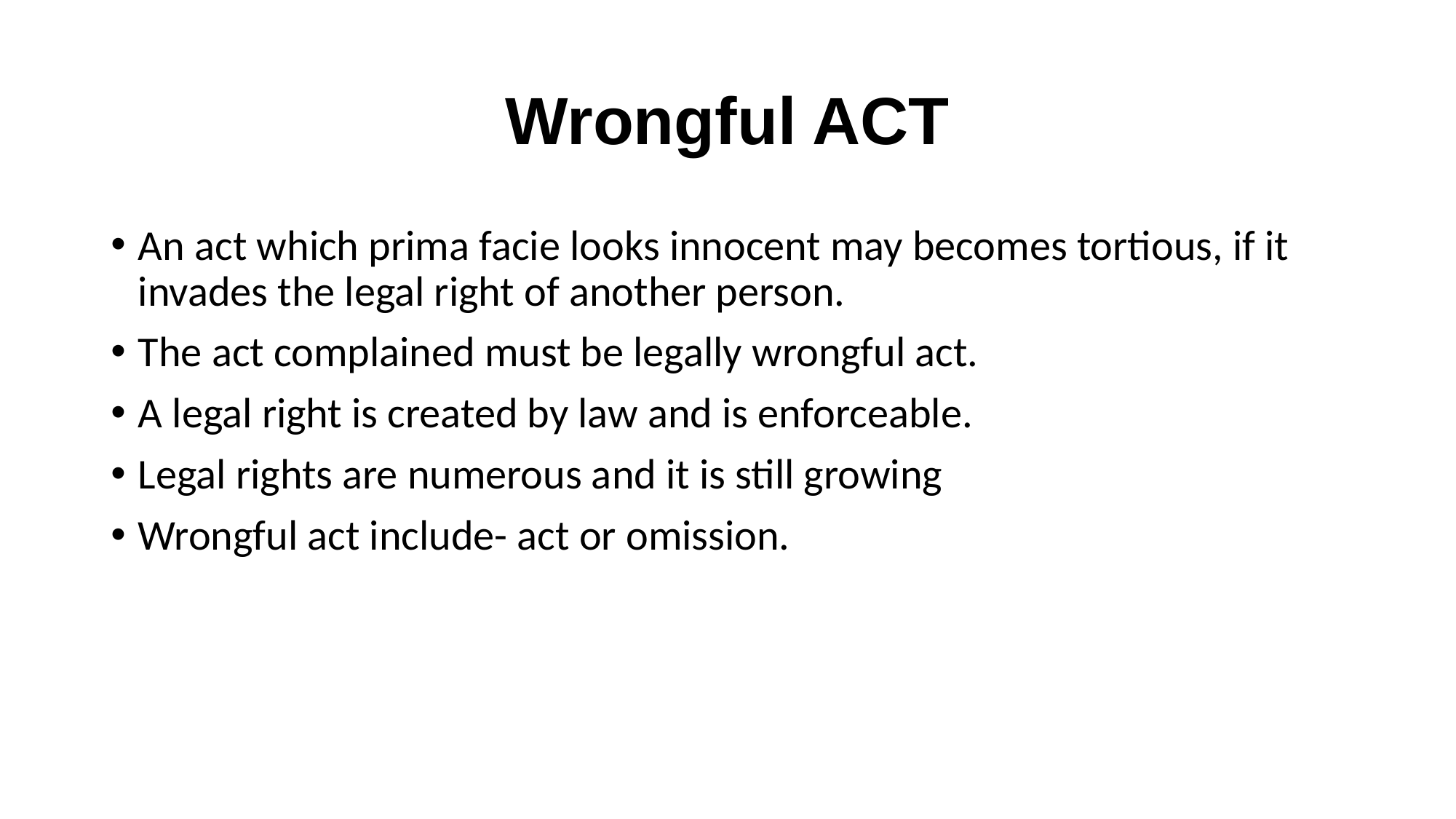

# Wrongful ACT
An act which prima facie looks innocent may becomes tortious, if it invades the legal right of another person.
The act complained must be legally wrongful act.
A legal right is created by law and is enforceable.
Legal rights are numerous and it is still growing
Wrongful act include- act or omission.